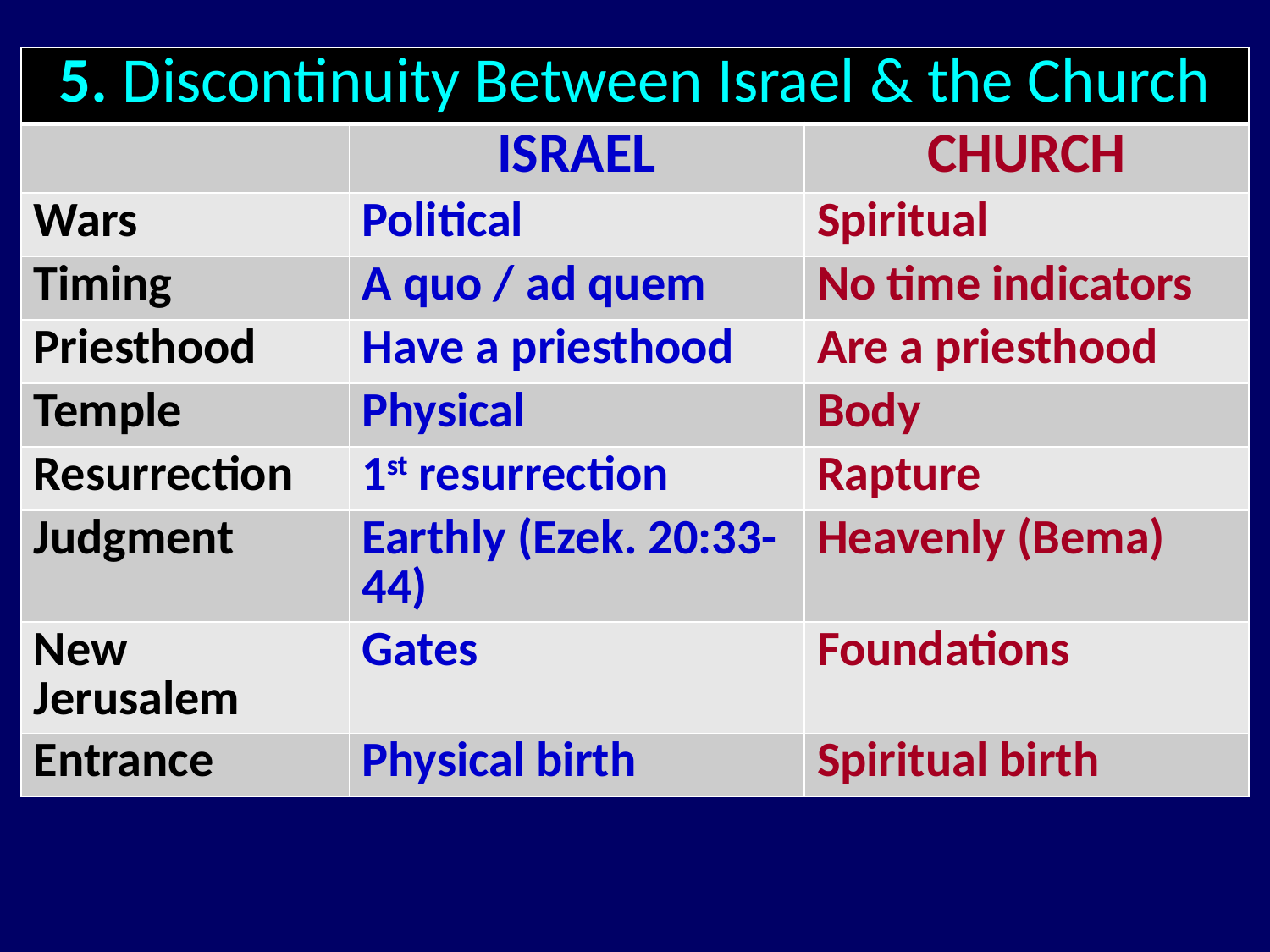

| 5. Discontinuity Between Israel & the Church |  |  |
| --- | --- | --- |
|  | ISRAEL | CHURCH |
| Wars | Political | Spiritual |
| Timing | A quo / ad quem | No time indicators |
| Priesthood | Have a priesthood | Are a priesthood |
| Temple | Physical | Body |
| Resurrection | 1st resurrection | Rapture |
| Judgment | Earthly (Ezek. 20:33-44) | Heavenly (Bema) |
| New Jerusalem | Gates | Foundations |
| Entrance | Physical birth | Spiritual birth |